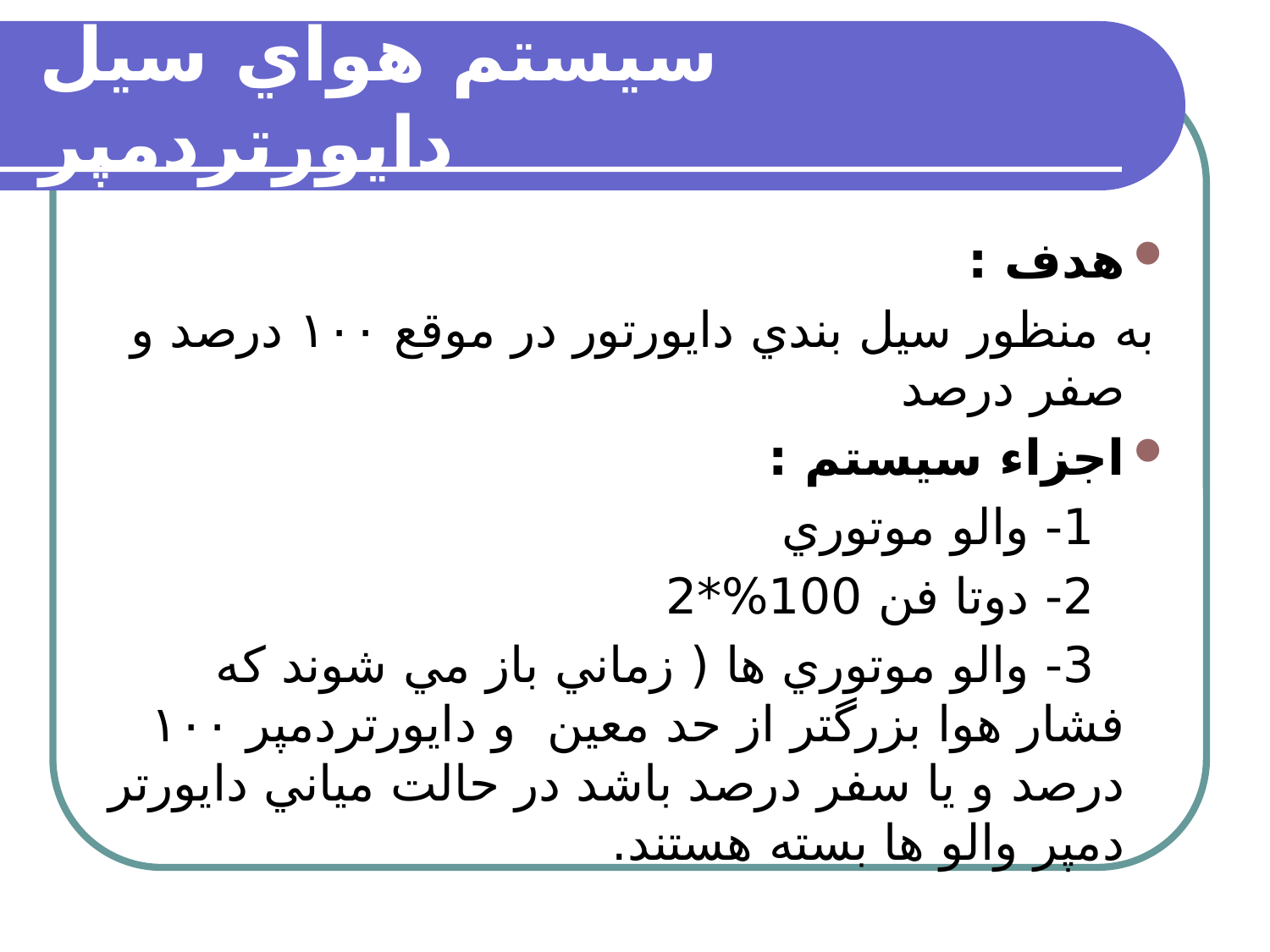

# سيستم هواي سيل دايورتردمپر
هدف :
 به منظور سيل بندي دايورتور در موقع ١٠٠ درصد و صفر درصد
اجزاء سيستم :
     1- والو موتوري
     2- دوتا فن 100%*2
     3- والو موتوري ها ( زماني باز مي شوند كه فشار هوا بزرگتر از حد معين  و دايورتردمپر ١٠٠ درصد و يا سفر درصد باشد در حالت مياني دايورتر دمپر والو ها بسته هستند.